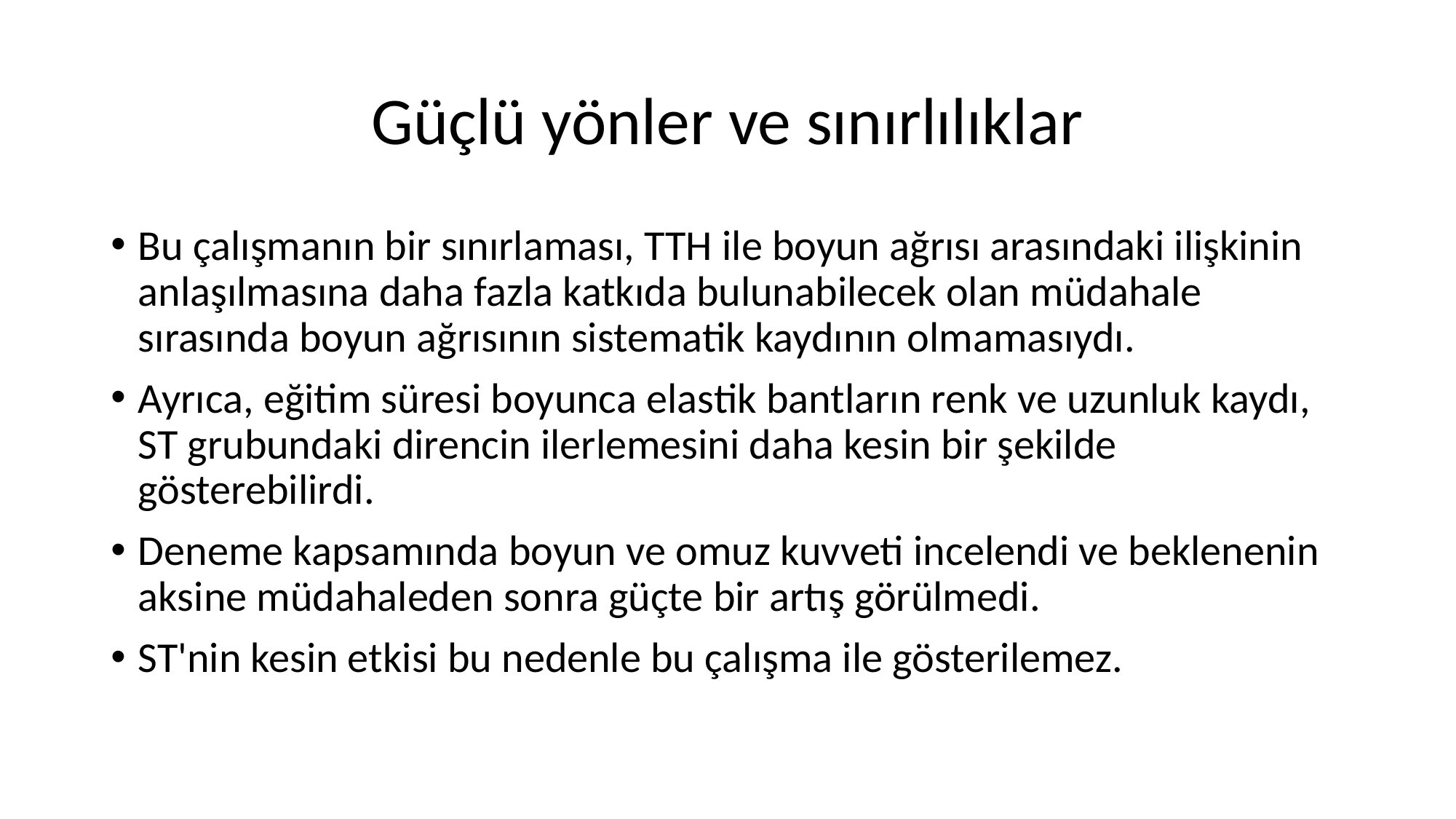

# Güçlü yönler ve sınırlılıklar
Bu çalışmanın bir sınırlaması, TTH ile boyun ağrısı arasındaki ilişkinin anlaşılmasına daha fazla katkıda bulunabilecek olan müdahale sırasında boyun ağrısının sistematik kaydının olmamasıydı.
Ayrıca, eğitim süresi boyunca elastik bantların renk ve uzunluk kaydı, ST grubundaki direncin ilerlemesini daha kesin bir şekilde gösterebilirdi.
Deneme kapsamında boyun ve omuz kuvveti incelendi ve beklenenin aksine müdahaleden sonra güçte bir artış görülmedi.
ST'nin kesin etkisi bu nedenle bu çalışma ile gösterilemez.